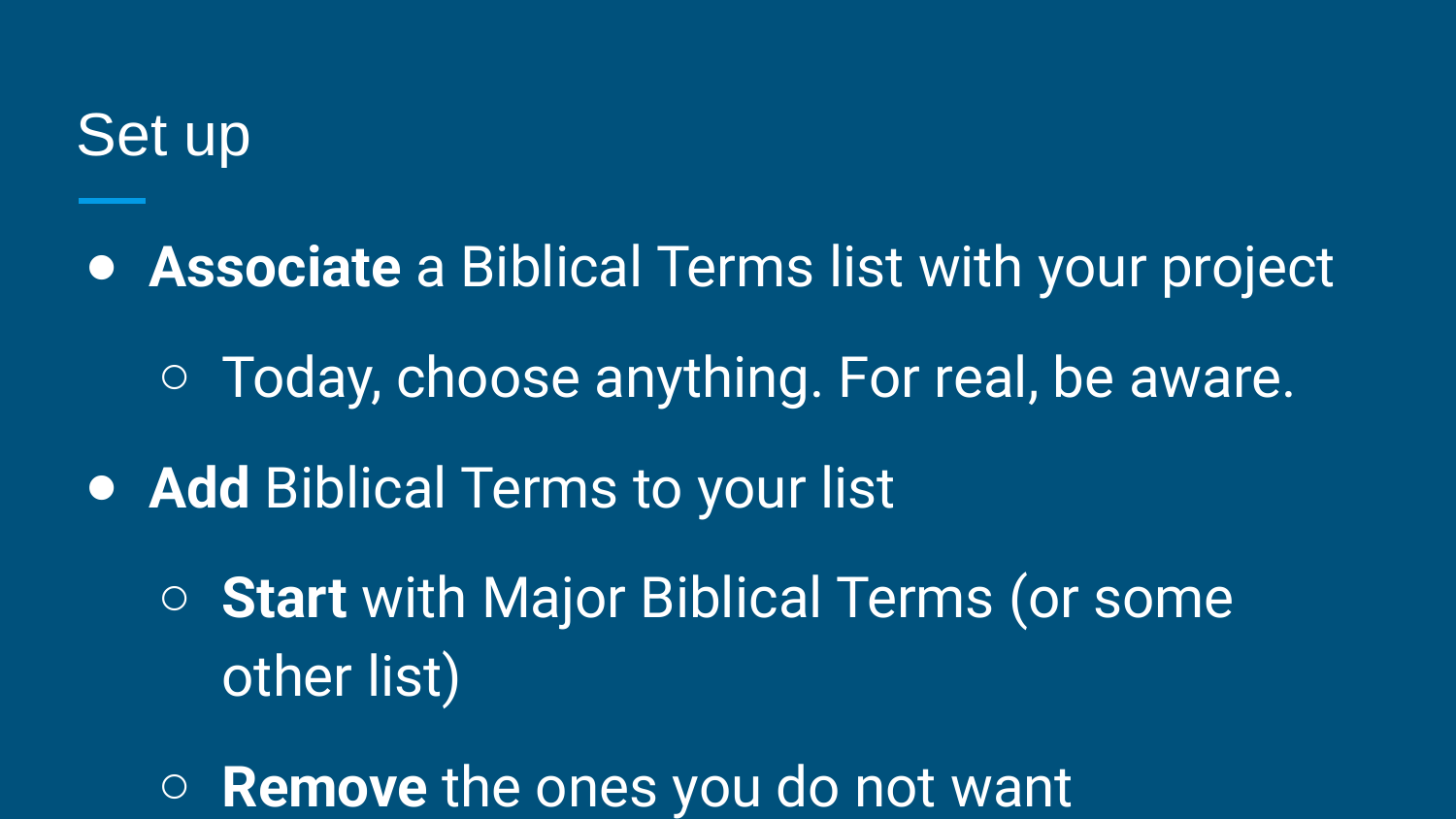

# Set up
Associate a Biblical Terms list with your project
Today, choose anything. For real, be aware.
Add Biblical Terms to your list
Start with Major Biblical Terms (or some other list)
Remove the ones you do not want